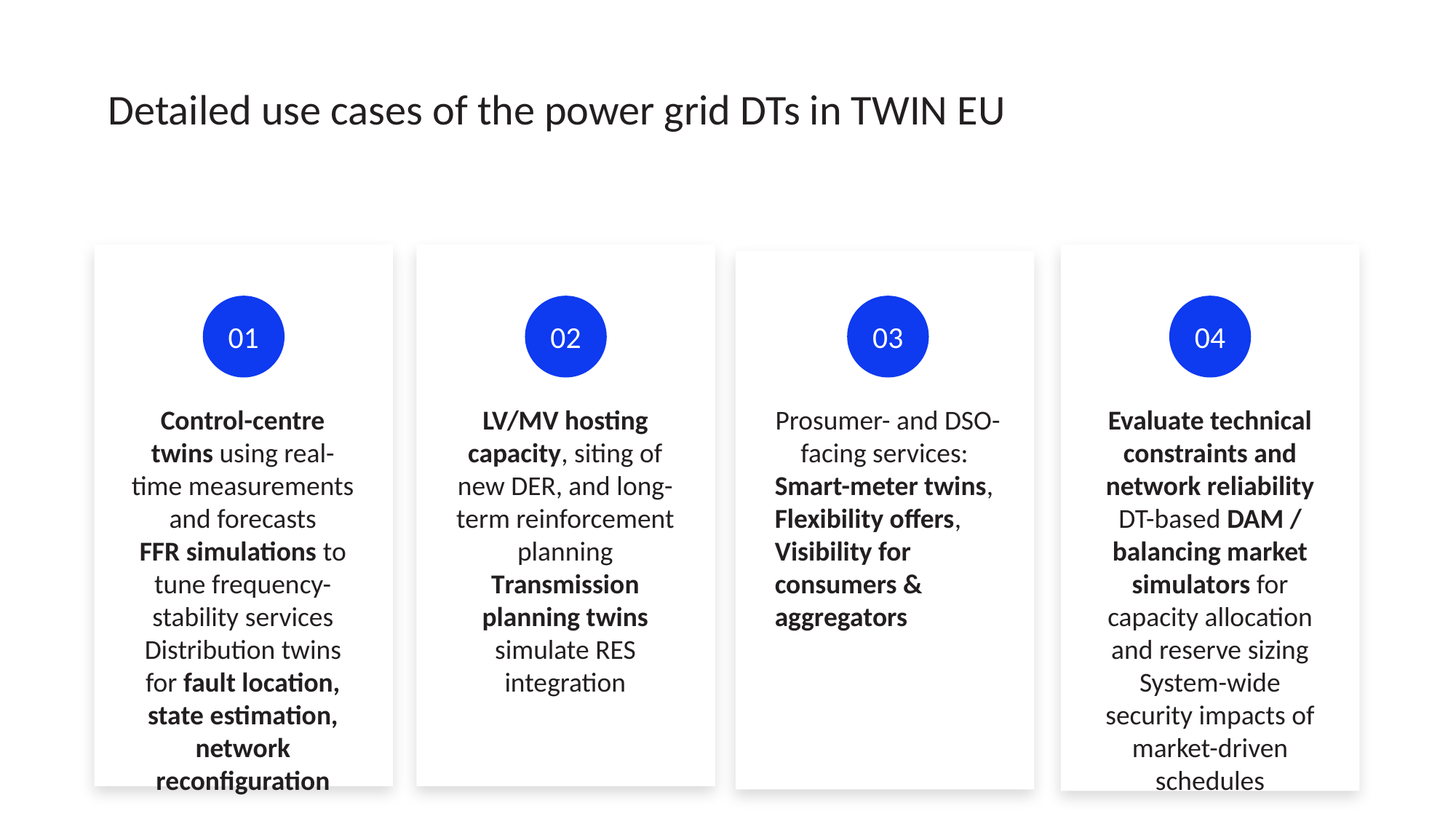

Detailed use cases of the power grid DTs in TWIN EU

01
02
03
04
Control-centre twins using real-time measurements and forecasts
FFR simulations to tune frequency-stability services
Distribution twins for fault location, state estimation, network reconfiguration
LV/MV hosting capacity, siting of new DER, and long-term reinforcement planning
Transmission planning twins simulate RES integration
Prosumer- and DSO-facing services:
Smart-meter twins,
Flexibility offers,
Visibility for consumers & aggregators
Evaluate technical constraints and network reliability
DT-based DAM / balancing market simulators for capacity allocation and reserve sizing
System-wide security impacts of market-driven schedules